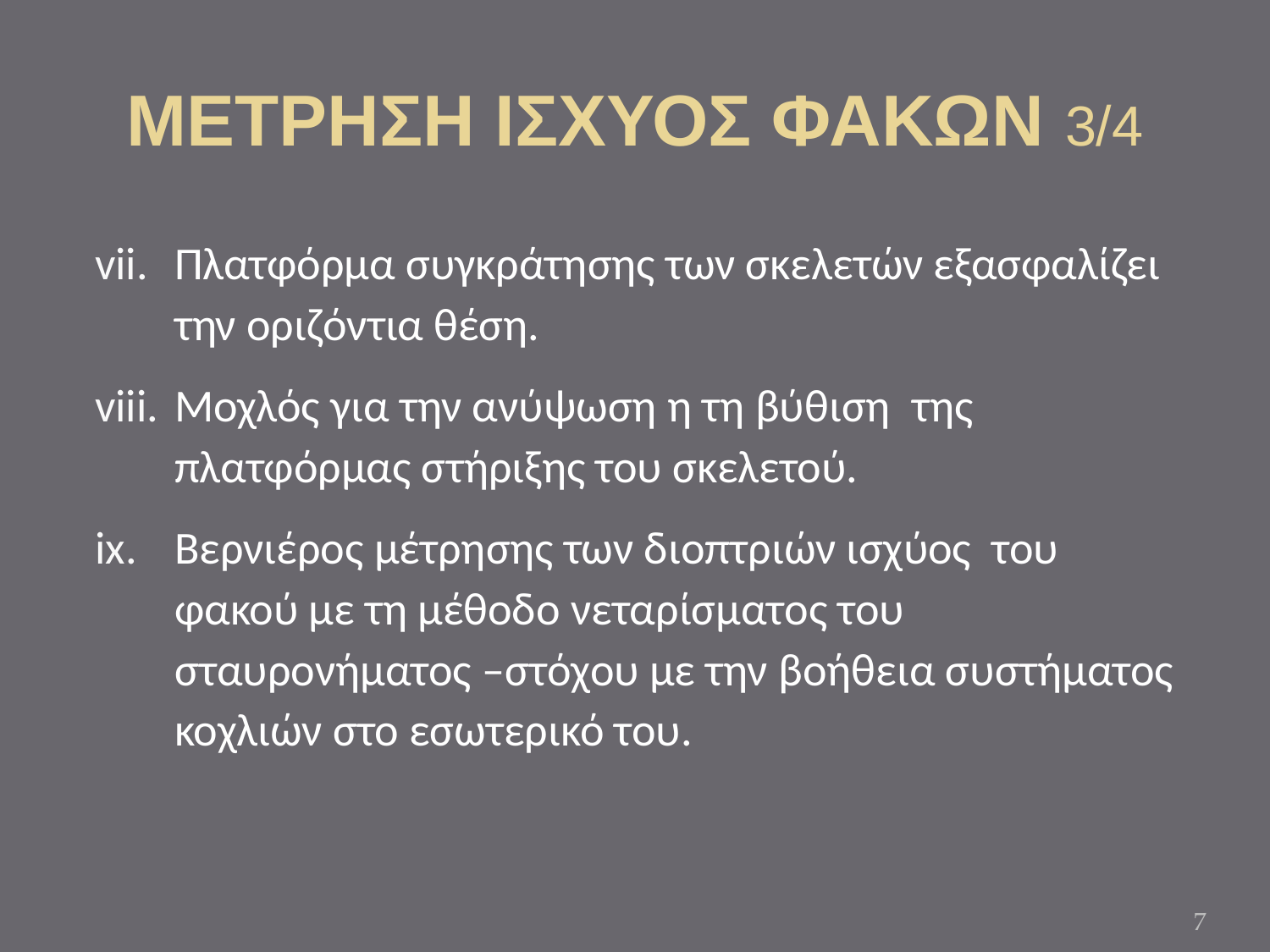

# ΜΕΤΡΗΣΗ ΙΣΧΥΟΣ ΦΑΚΩΝ 3/4
Πλατφόρμα συγκράτησης των σκελετών εξασφαλίζει την οριζόντια θέση.
Μοχλός για την ανύψωση η τη βύθιση  της πλατφόρμας στήριξης του σκελετού.
Βερνιέρος μέτρησης των διοπτριών ισχύος  του φακού με τη μέθοδο νεταρίσματος του σταυρονήματος –στόχου με την βοήθεια συστήματος κοχλιών στο εσωτερικό του.
7